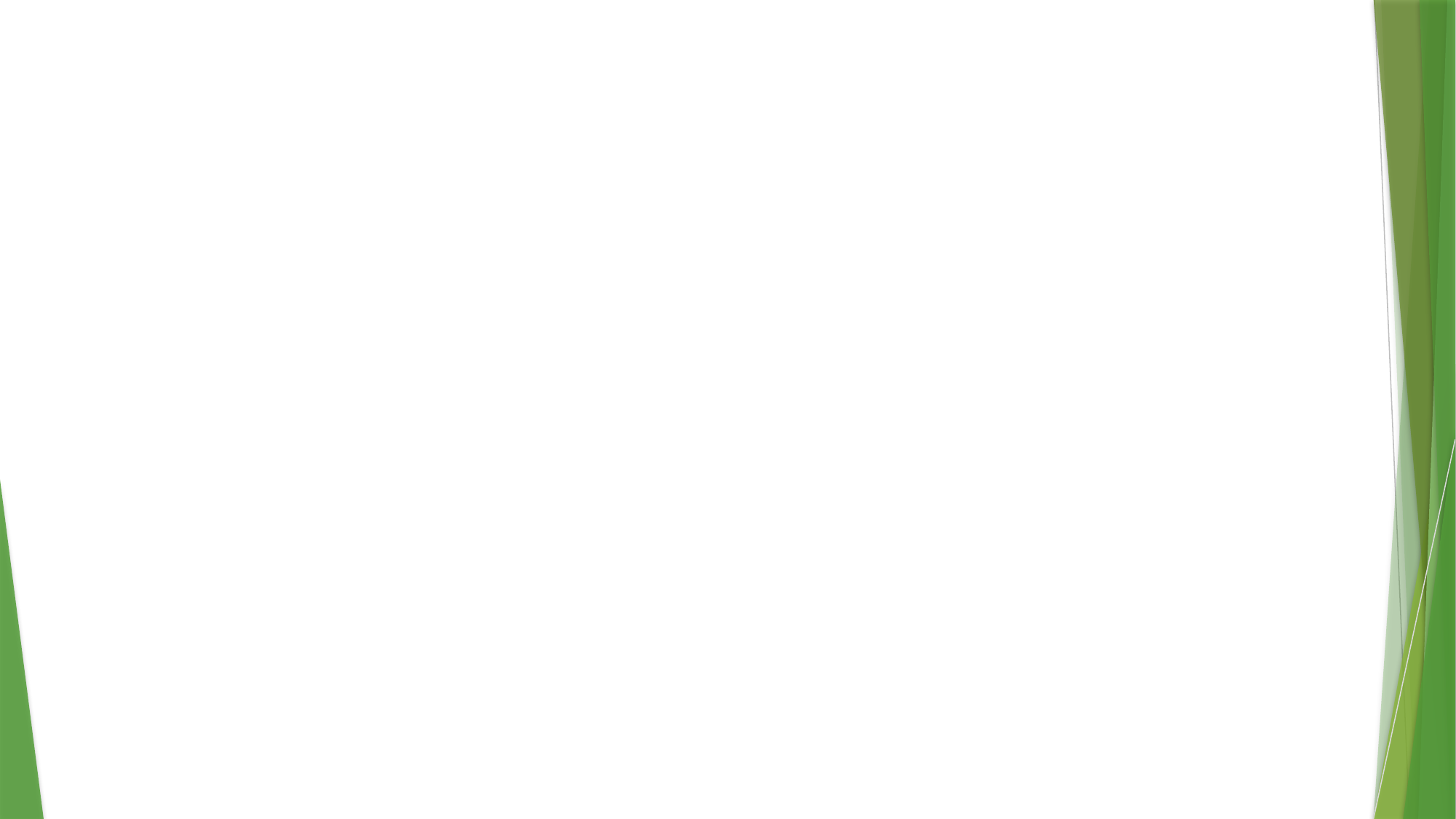

# Reasonable modifications
Public accommodations must make reasonable modifications in policies, practices, and procedures that deny equal access to people with disabilities.
A movie theater must modify their policy of allowing movie-goers to sit anywhere they choose by asking them to move to another seat to allow wheelchair users and their companions to sit next to each other.
A restaurant owner must modify a “no pets” policy to allow a person with diabetes who uses a service animal to dine in the restaurant alongside all other customers.
A bookstore that only carries standard print size books must order large print books for an individual with a significant vision impairment, if the store regularly makes other special orders for non-stocked goods and the large print books are available from the store’s regular suppliers.
Modifications to policies, practices, and procedures that make fundamental changes to the very nature of the goods, services, or activities are not required.
28